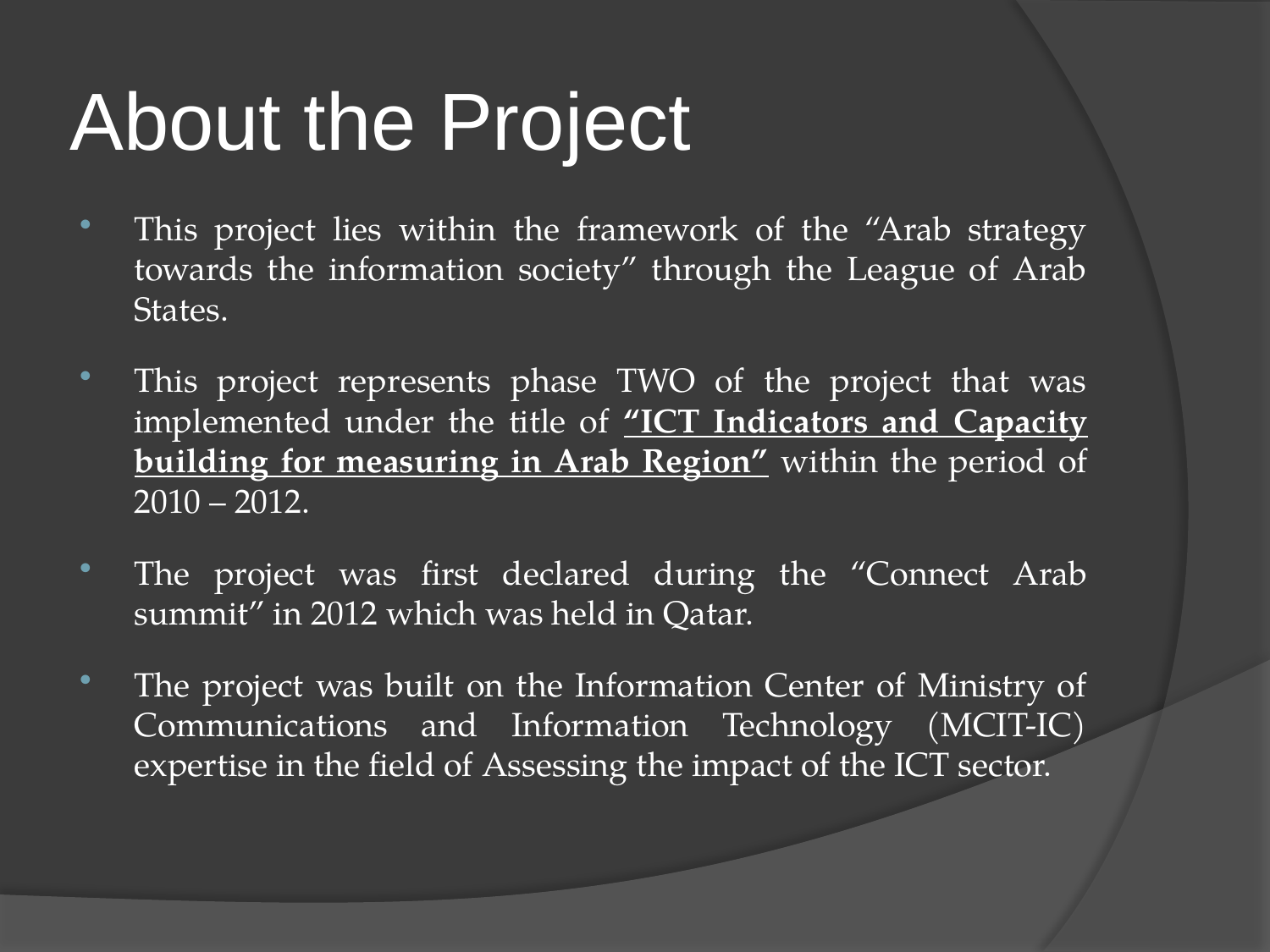

# About the Project
This project lies within the framework of the “Arab strategy towards the information society” through the League of Arab States.
This project represents phase TWO of the project that was implemented under the title of “ICT Indicators and Capacity building for measuring in Arab Region” within the period of 2010 – 2012.
The project was first declared during the “Connect Arab summit” in 2012 which was held in Qatar.
The project was built on the Information Center of Ministry of Communications and Information Technology (MCIT-IC) expertise in the field of Assessing the impact of the ICT sector.